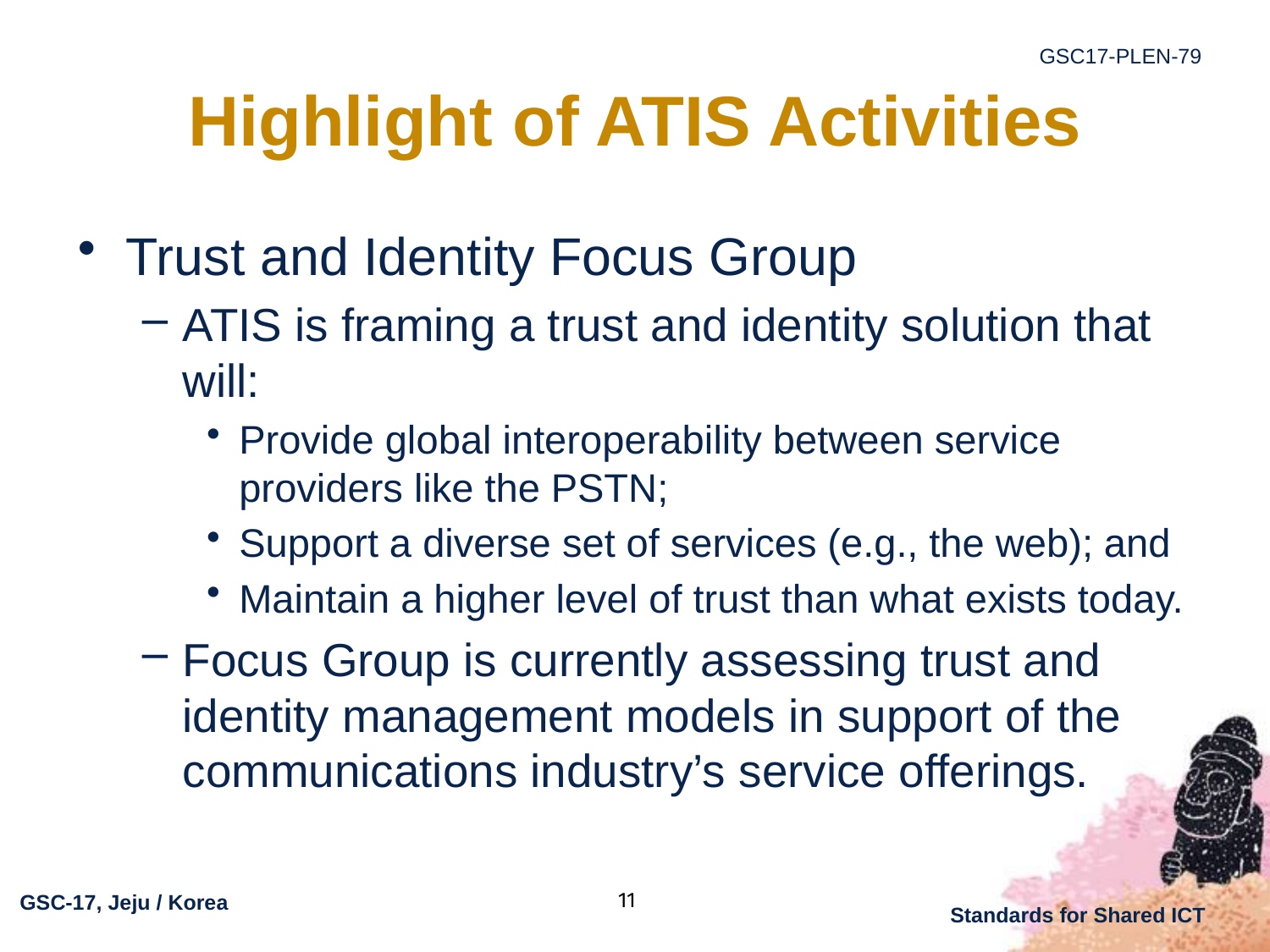

# Highlight of ATIS Activities
Trust and Identity Focus Group
ATIS is framing a trust and identity solution that will:
Provide global interoperability between service providers like the PSTN;
Support a diverse set of services (e.g., the web); and
Maintain a higher level of trust than what exists today.
Focus Group is currently assessing trust and identity management models in support of the communications industry’s service offerings.
11